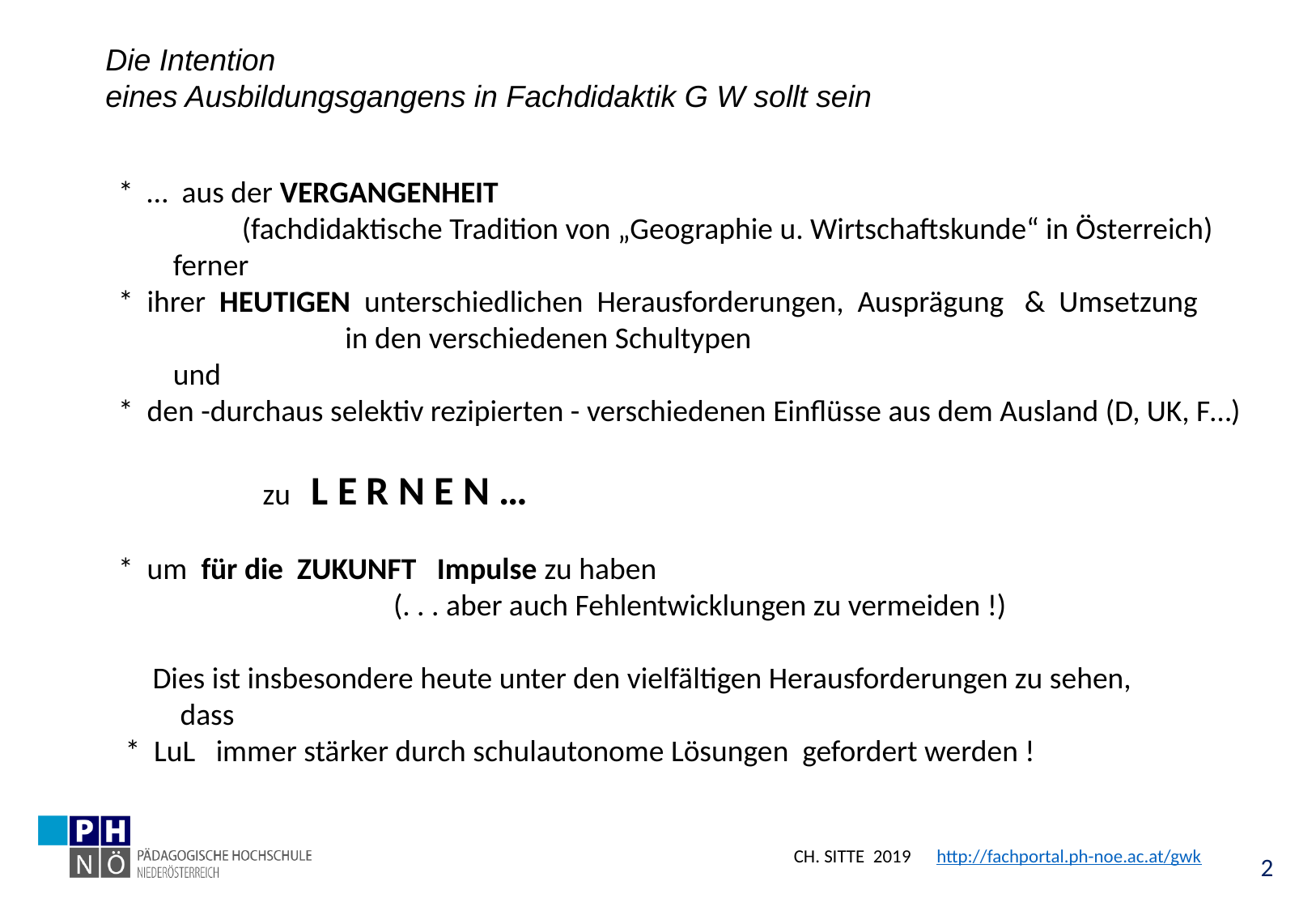

Die Intention
eines Ausbildungsgangens in Fachdidaktik G W sollt sein

*  …  aus der VERGANGENHEIT
                  (fachdidaktische Tradition von „Geographie u. Wirtschaftskunde“ in Österreich)
        ferner
*  ihrer  HEUTIGEN  unterschiedlichen  Herausforderungen,  Ausprägung   &  Umsetzung
                                 in den verschiedenen Schultypen
        und
*  den -durchaus selektiv rezipierten - verschiedenen Einflüsse aus dem Ausland (D, UK, F…)

                     zu   L E R N E N …

*  um  für die  ZUKUNFT   Impulse zu haben
                                        (. . . aber auch Fehlentwicklungen zu vermeiden !)

     Dies ist insbesondere heute unter den vielfältigen Herausforderungen zu sehen,
         dass
 *  LuL   immer stärker durch schulautonome Lösungen  gefordert werden !

CH. SITTE  2019      http://fachportal.ph-noe.ac.at/gwk